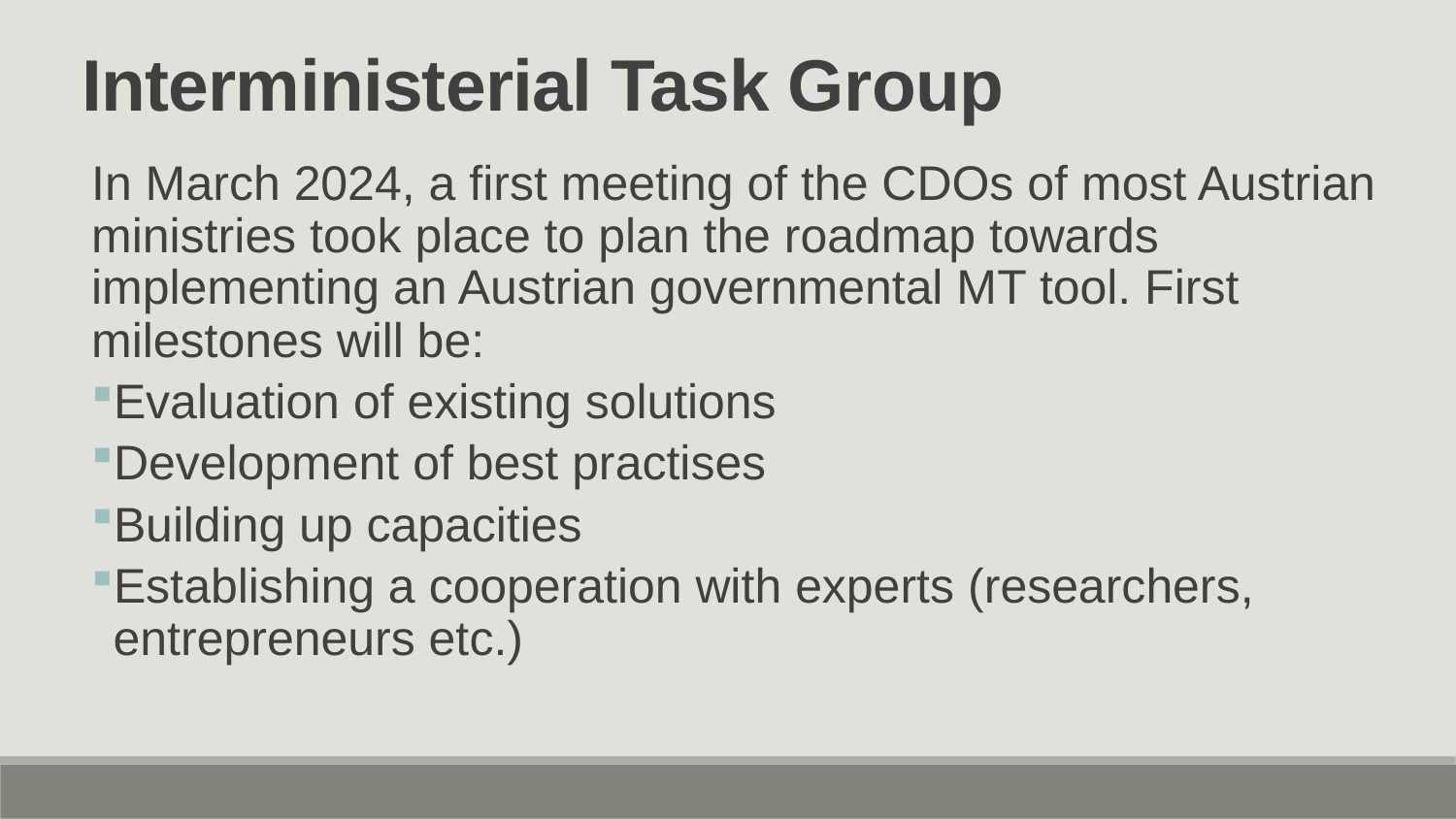

Interministerial Task Group
In March 2024, a first meeting of the CDOs of most Austrian ministries took place to plan the roadmap towards implementing an Austrian governmental MT tool. First milestones will be:
Evaluation of existing solutions
Development of best practises
Building up capacities
Establishing a cooperation with experts (researchers, entrepreneurs etc.)